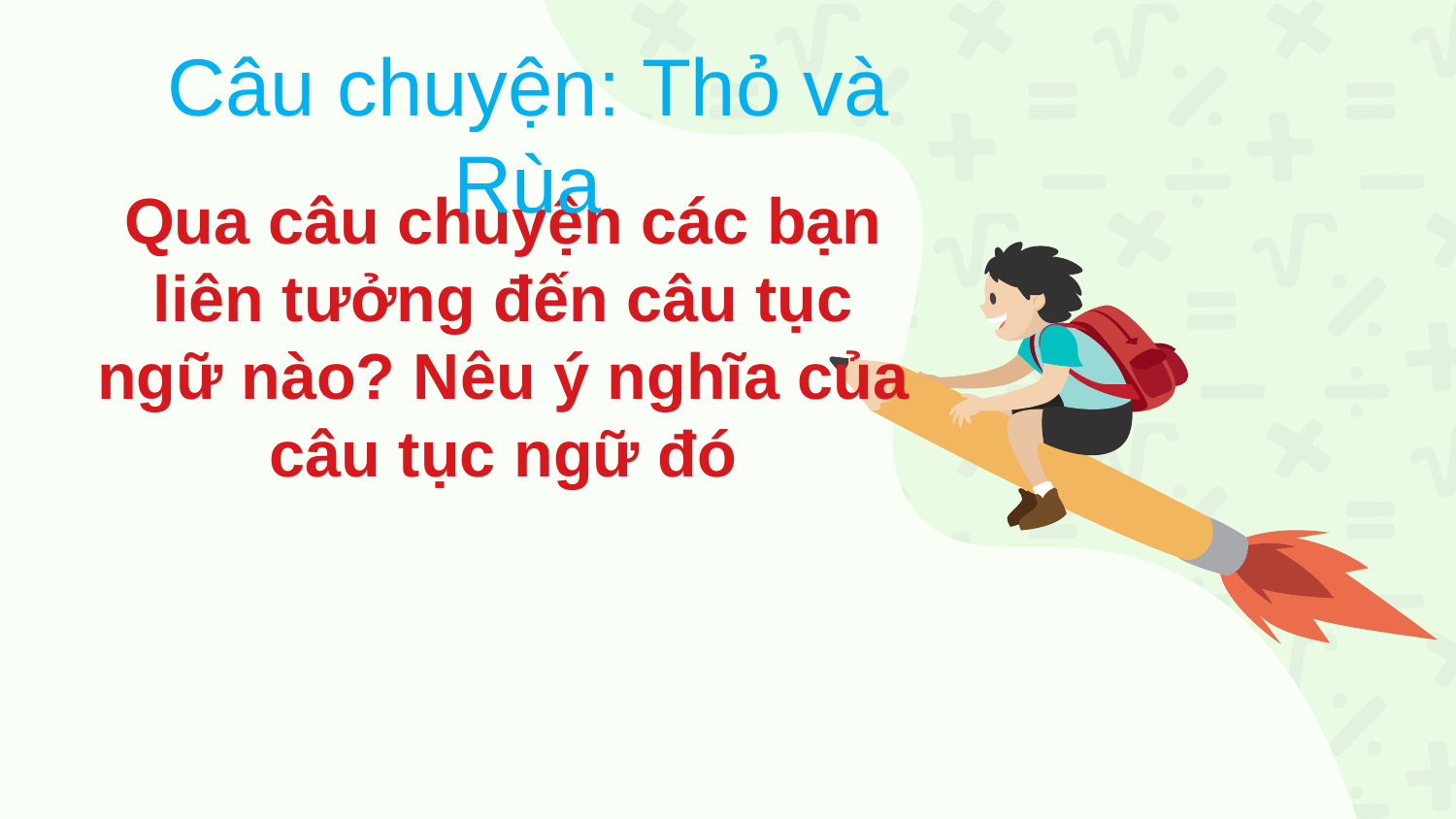

Câu chuyện: Thỏ và Rùa
Qua câu chuyện các bạn liên tưởng đến câu tục ngữ nào? Nêu ý nghĩa của câu tục ngữ đó